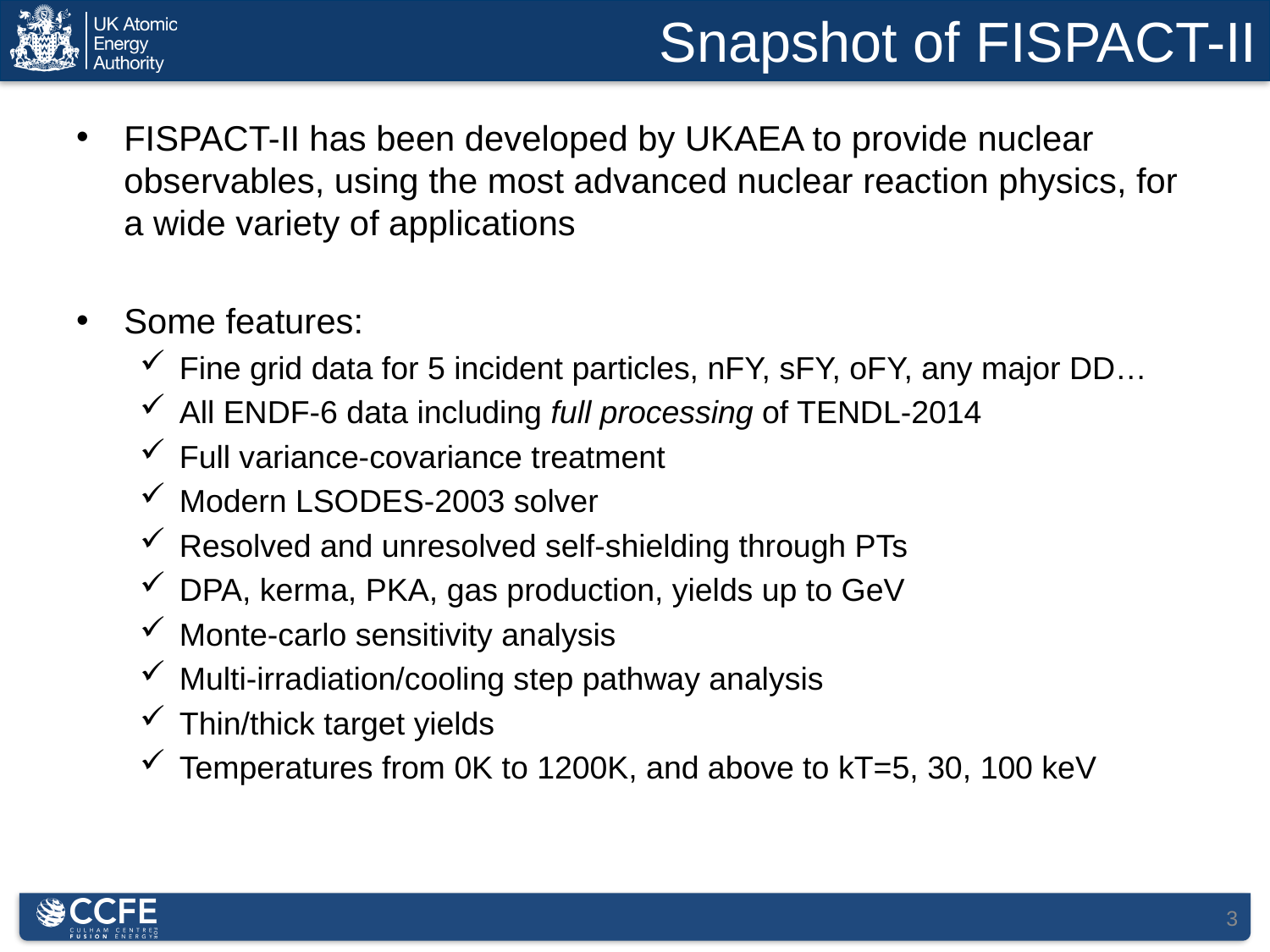

# Snapshot of FISPACT-II
FISPACT-II has been developed by UKAEA to provide nuclear observables, using the most advanced nuclear reaction physics, for a wide variety of applications

Some features:
Fine grid data for 5 incident particles, nFY, sFY, oFY, any major DD…
All ENDF-6 data including full processing of TENDL-2014
Full variance-covariance treatment
Modern LSODES-2003 solver
Resolved and unresolved self-shielding through PTs
DPA, kerma, PKA, gas production, yields up to GeV
Monte-carlo sensitivity analysis
Multi-irradiation/cooling step pathway analysis
Thin/thick target yields
Temperatures from 0K to 1200K, and above to kT=5, 30, 100 keV

3